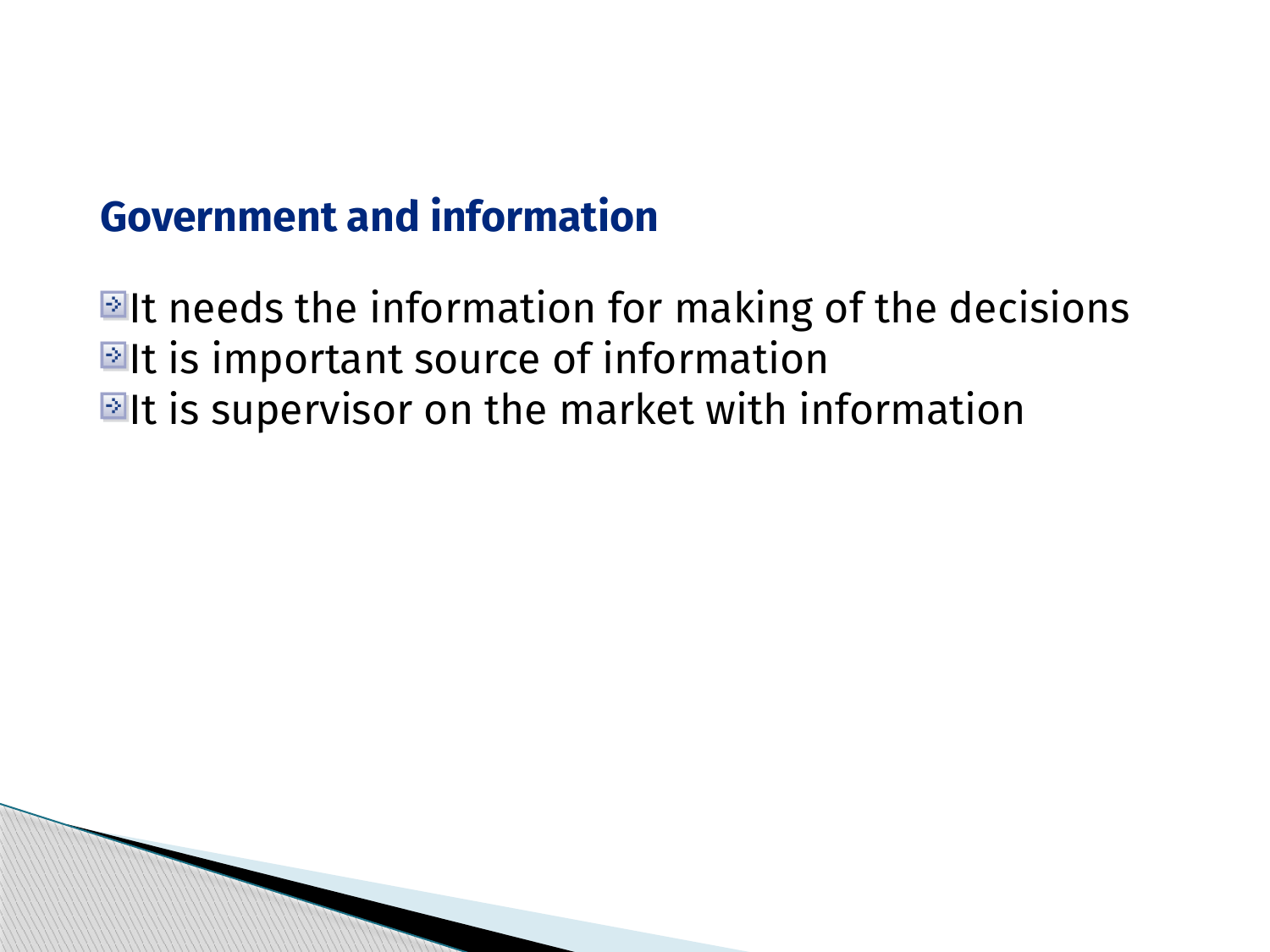

Government and information
It needs the information for making of the decisions
It is important source of information
It is supervisor on the market with information